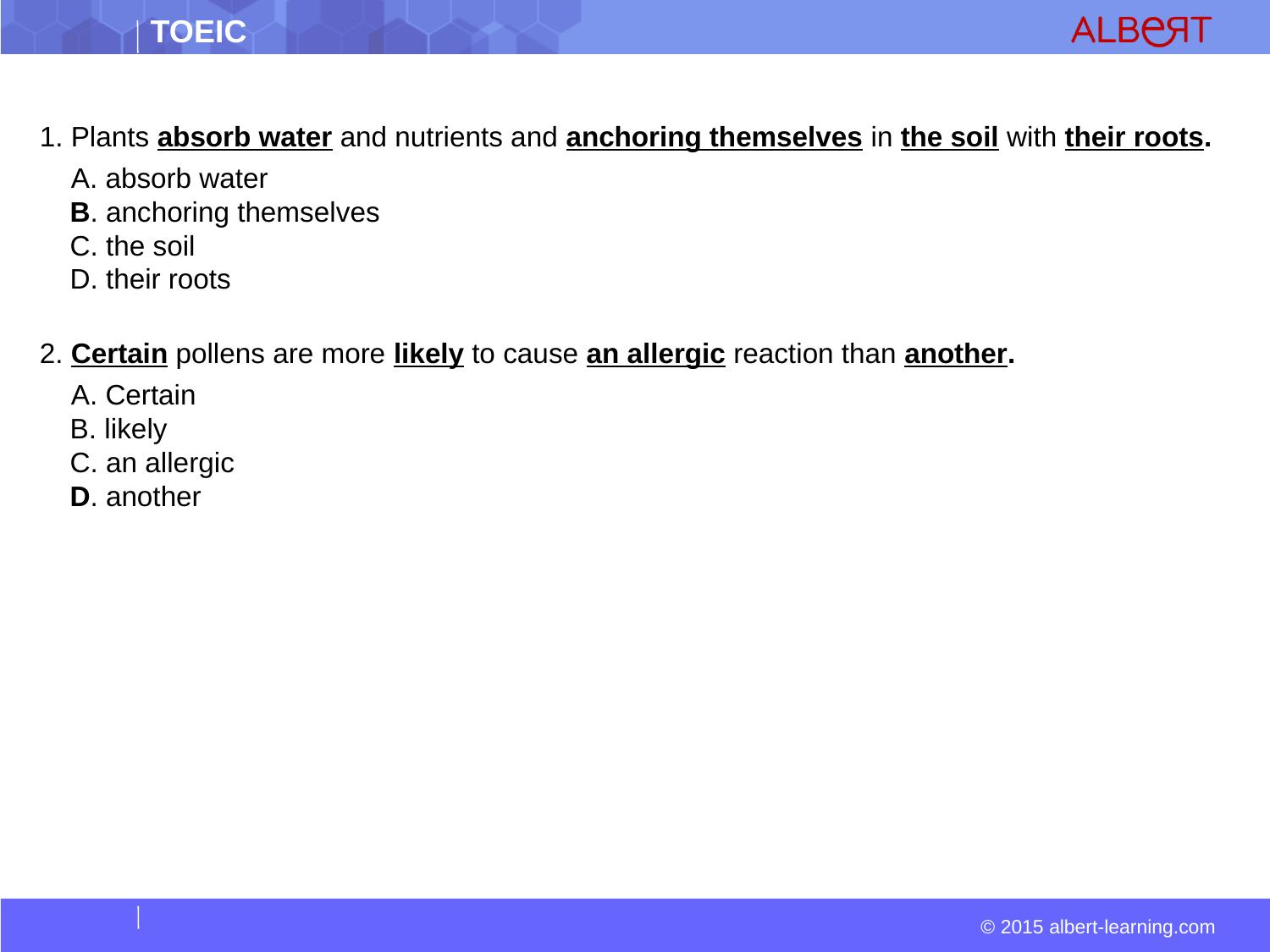

1. Plants absorb water and nutrients and anchoring themselves in the soil with their roots.
    A. absorb water  
 B. anchoring themselves  
 C. the soil  
 D. their roots
2. Certain pollens are more likely to cause an allergic reaction than another.
    A. Certain  
 B. likely  
 C. an allergic  
 D. another